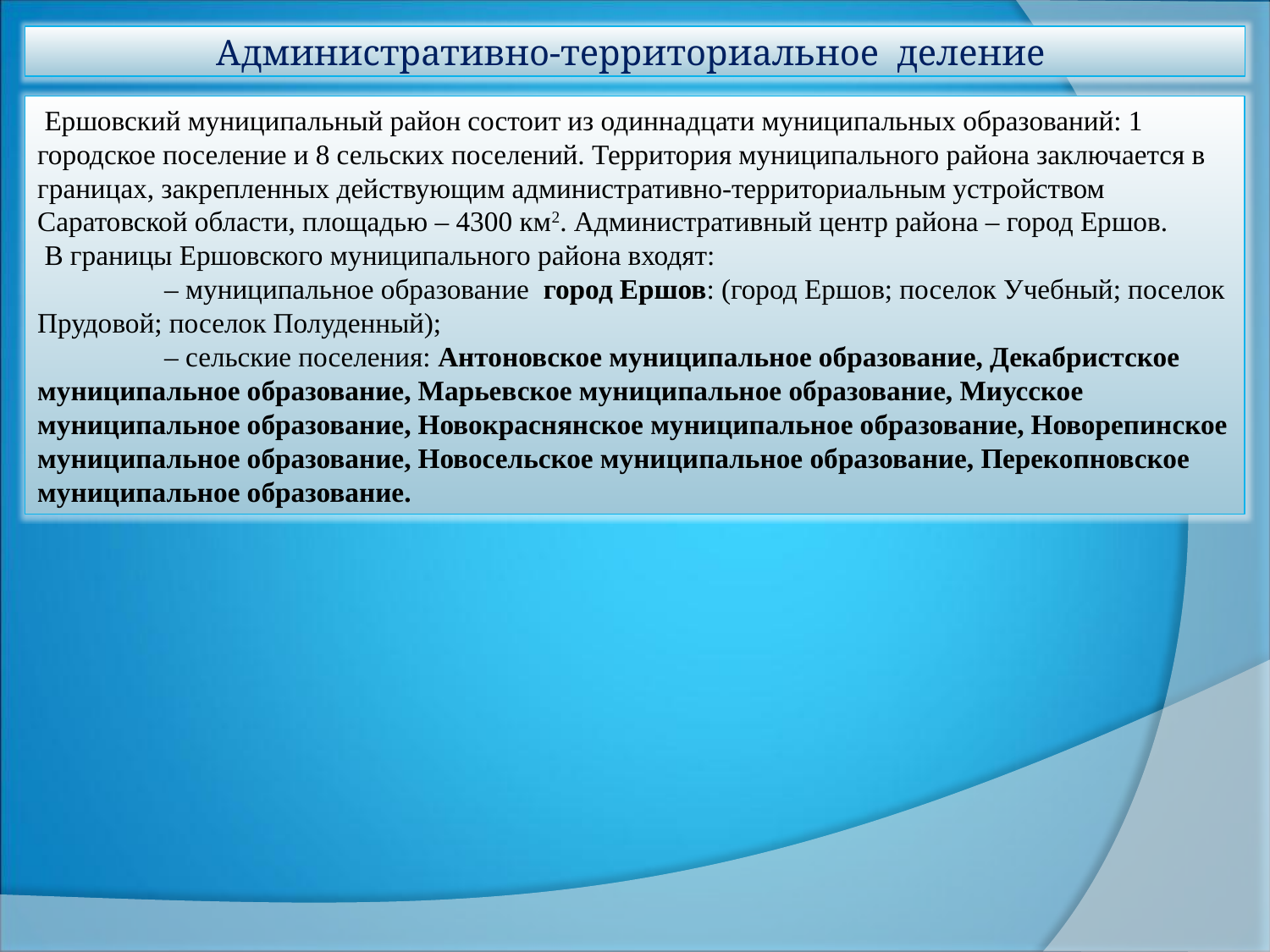

Административно-территориальное  деление
 Ершовский муниципальный район состоит из одиннадцати муниципальных образований: 1 городское поселение и 8 сельских поселений. Территория муниципального района заключается в границах, закрепленных действующим административно-территориальным устройством Саратовской области, площадью – 4300 км2. Административный центр района – город Ершов.
 В границы Ершовского муниципального района входят:
	– муниципальное образование  город Ершов: (город Ершов; поселок Учебный; поселок Прудовой; поселок Полуденный);
	– сельские поселения: Антоновское муниципальное образование, Декабристское муниципальное образование, Марьевское муниципальное образование, Миусское муниципальное образование, Новокраснянское муниципальное образование, Новорепинское муниципальное образование, Новосельское муниципальное образование, Перекопновское муниципальное образование.